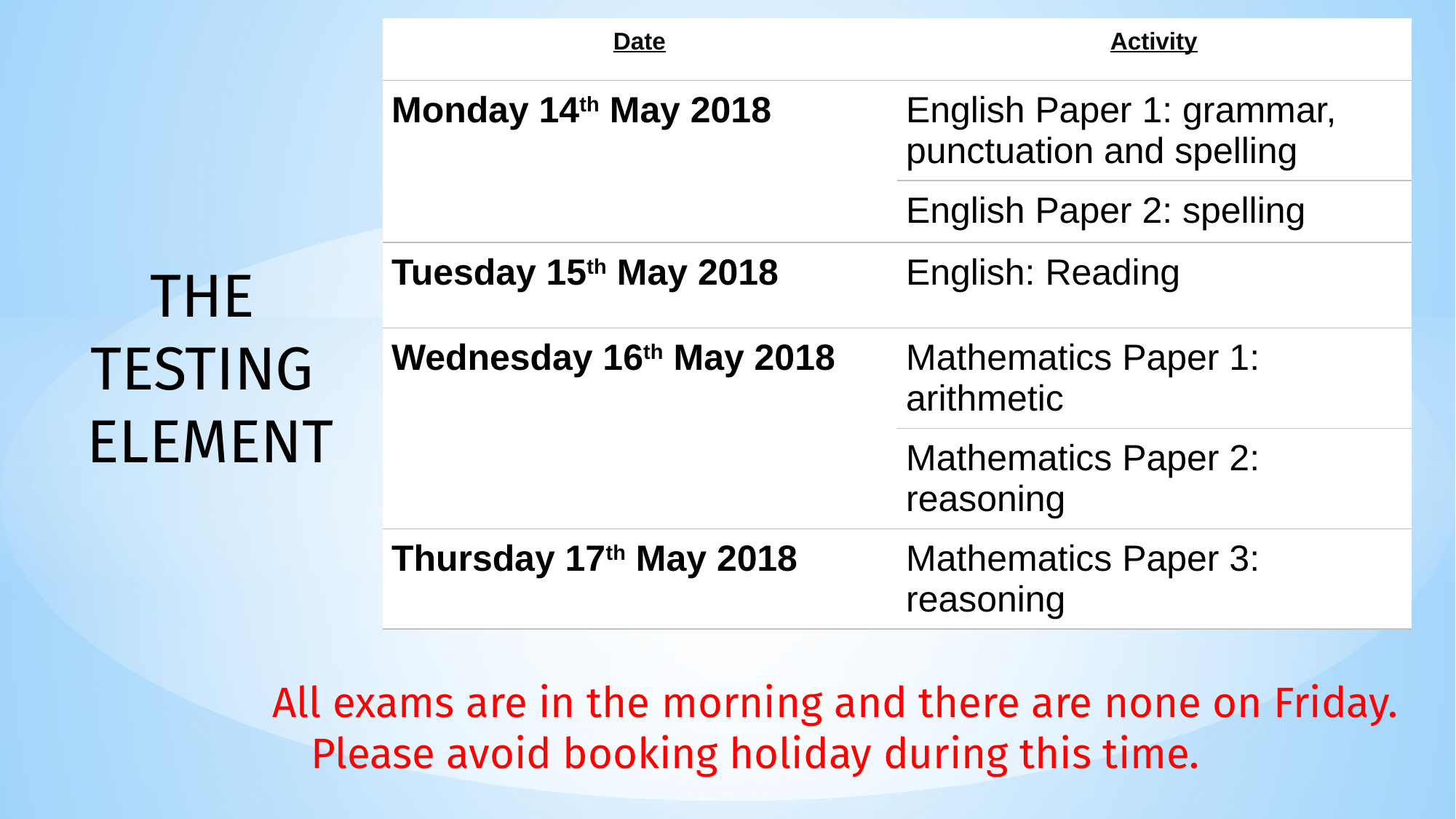

| Date | Activity |
| --- | --- |
| Monday 14th May 2018 | English Paper 1: grammar, punctuation and spelling |
|  | English Paper 2: spelling |
| Tuesday 15th May 2018 | English: Reading |
| Wednesday 16th May 2018 | Mathematics Paper 1: arithmetic |
|  | Mathematics Paper 2: reasoning |
| Thursday 17th May 2018 | Mathematics Paper 3: reasoning |
THE
TESTING
ELEMENT
All exams are in the morning and there are none on Friday.
Please avoid booking holiday during this time.